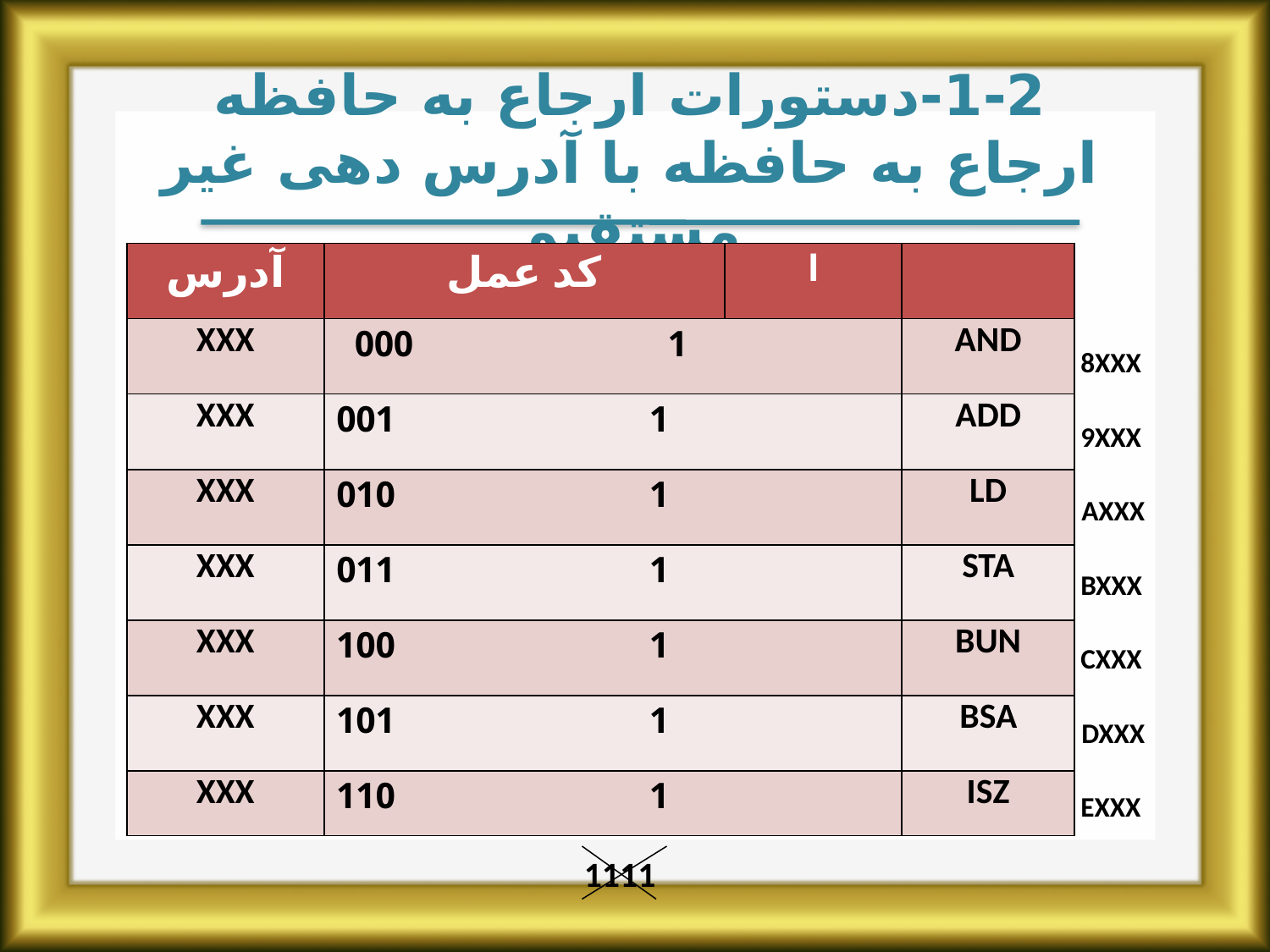

1-2-دستورات ارجاع به حافظه
ارجاع به حافظه با آدرس دهی غیر مستقیم
| آدرس | کد عمل | I |  |
| --- | --- | --- | --- |
| XXX | 1 000 |  | AND |
| XXX | 1 001 |  | ADD |
| XXX | 1 010 |  | LD |
| XXX | 1 011 |  | STA |
| XXX | 1 100 |  | BUN |
| XXX | 1 101 |  | BSA |
| XXX | 1 110 |  | ISZ |
8XXX
9XXX
AXXX
BXXX
CXXX
DXXX
EXXX
1111